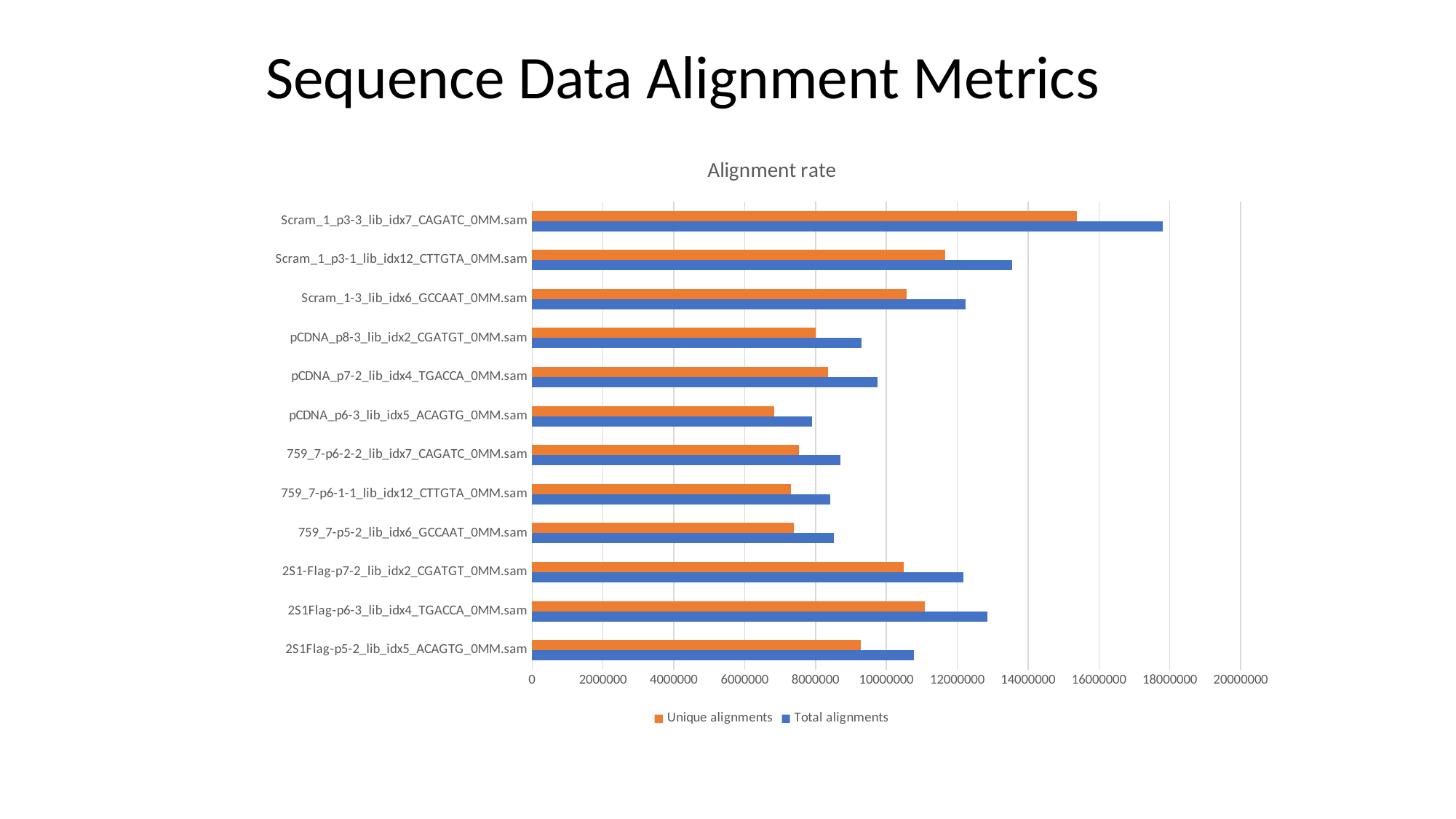

# Sequence Data Alignment Metrics

### Chart: Alignment rate

| Category | Total alignments | Unique alignments |
|---|---|---|
| 2S1Flag-p5-2_lib_idx5_ACAGTG_0MM.sam | 10787391.0 | 9274017.0 |
| 2S1Flag-p6-3_lib_idx4_TGACCA_0MM.sam | 12846174.0 | 11084821.0 |
| 2S1-Flag-p7-2_lib_idx2_CGATGT_0MM.sam | 12184202.0 | 10484241.0 |
| 759_7-p5-2_lib_idx6_GCCAAT_0MM.sam | 8518237.0 | 7382304.0 |
| 759_7-p6-1-1_lib_idx12_CTTGTA_0MM.sam | 8422144.0 | 7306442.0 |
| 759_7-p6-2-2_lib_idx7_CAGATC_0MM.sam | 8695131.0 | 7538711.0 |
| pCDNA_p6-3_lib_idx5_ACAGTG_0MM.sam | 7902121.0 | 6833772.0 |
| pCDNA_p7-2_lib_idx4_TGACCA_0MM.sam | 9756497.0 | 8346163.0 |
| pCDNA_p8-3_lib_idx2_CGATGT_0MM.sam | 9301516.0 | 8012665.0 |
| Scram_1-3_lib_idx6_GCCAAT_0MM.sam | 12239340.0 | 10580802.0 |
| Scram_1_p3-1_lib_idx12_CTTGTA_0MM.sam | 13559708.0 | 11651581.0 |
| Scram_1_p3-3_lib_idx7_CAGATC_0MM.sam | 17798267.0 | 15380539.0 |